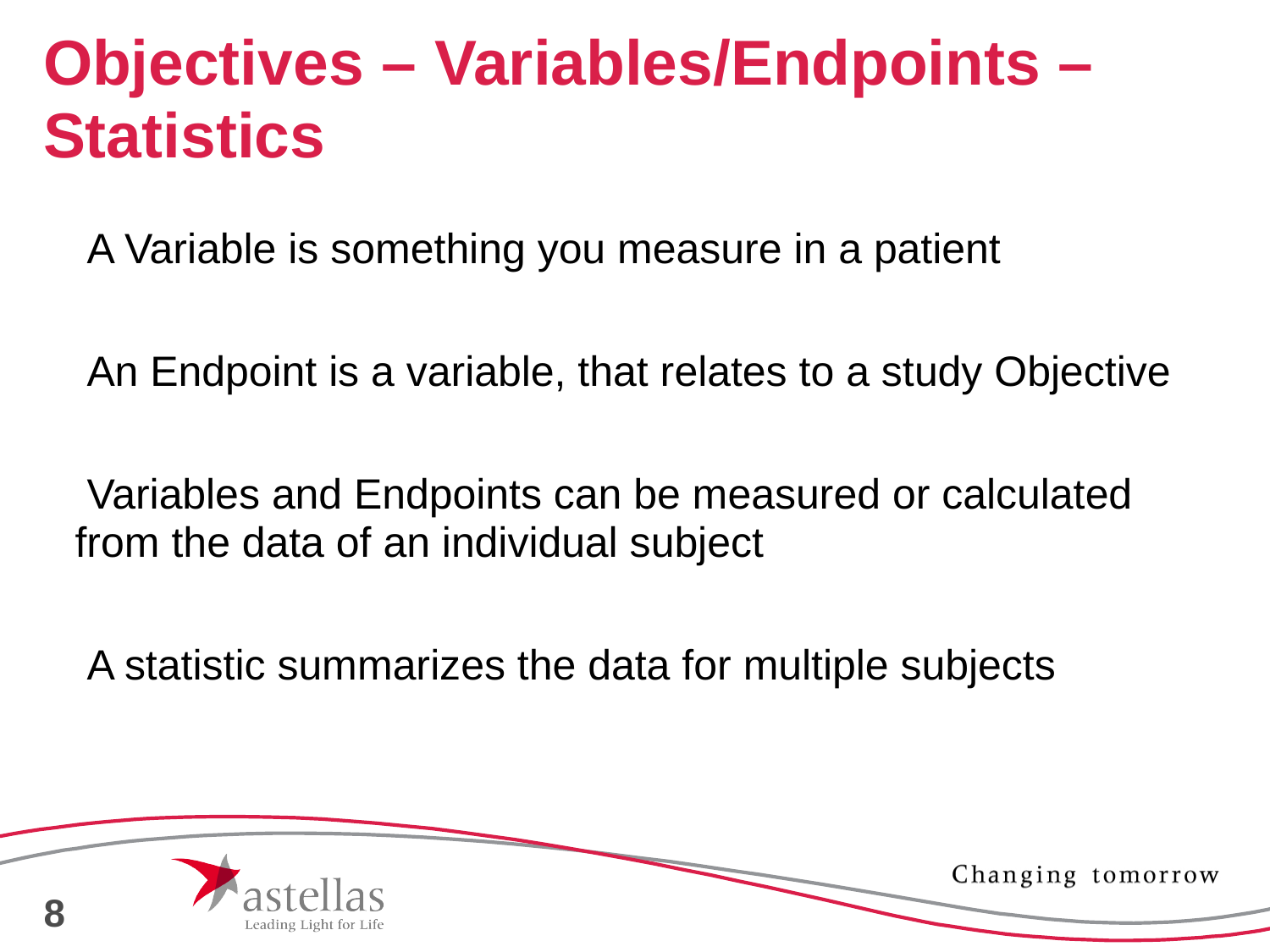

# Objectives – Variables/Endpoints – Statistics
 A Variable is something you measure in a patient

 An Endpoint is a variable, that relates to a study Objective

 Variables and Endpoints can be measured or calculated from the data of an individual subject

 A statistic summarizes the data for multiple subjects
8